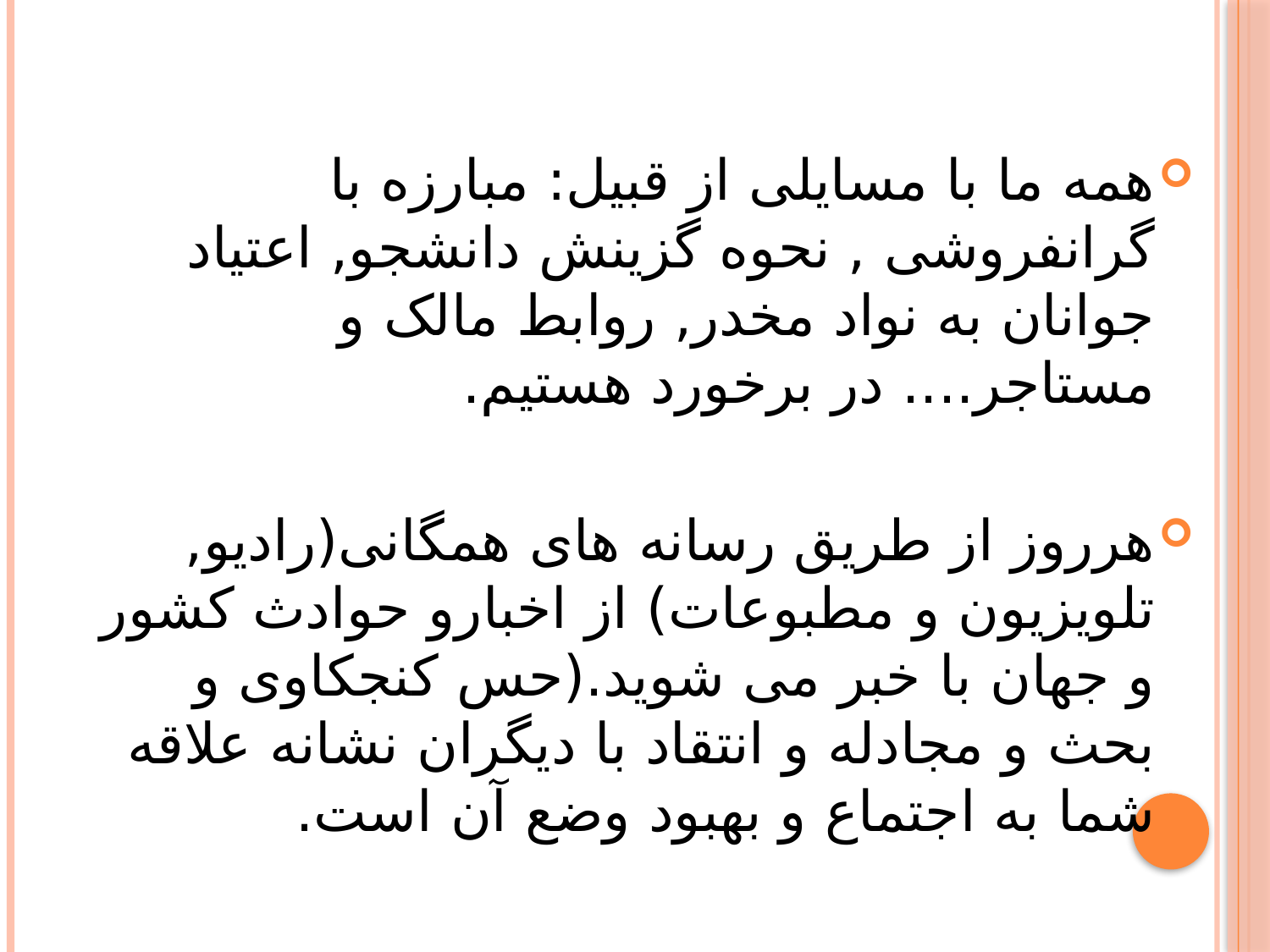

همه ما با مسایلی از قبیل: مبارزه با گرانفروشی , نحوه گزینش دانشجو, اعتیاد جوانان به نواد مخدر, روابط مالک و مستاجر.... در برخورد هستیم.

هرروز از طریق رسانه های همگانی(رادیو, تلویزیون و مطبوعات) از اخبارو حوادث کشور و جهان با خبر می شوید.(حس کنجکاوی و بحث و مجادله و انتقاد با دیگران نشانه علاقه شما به اجتماع و بهبود وضع آن است.